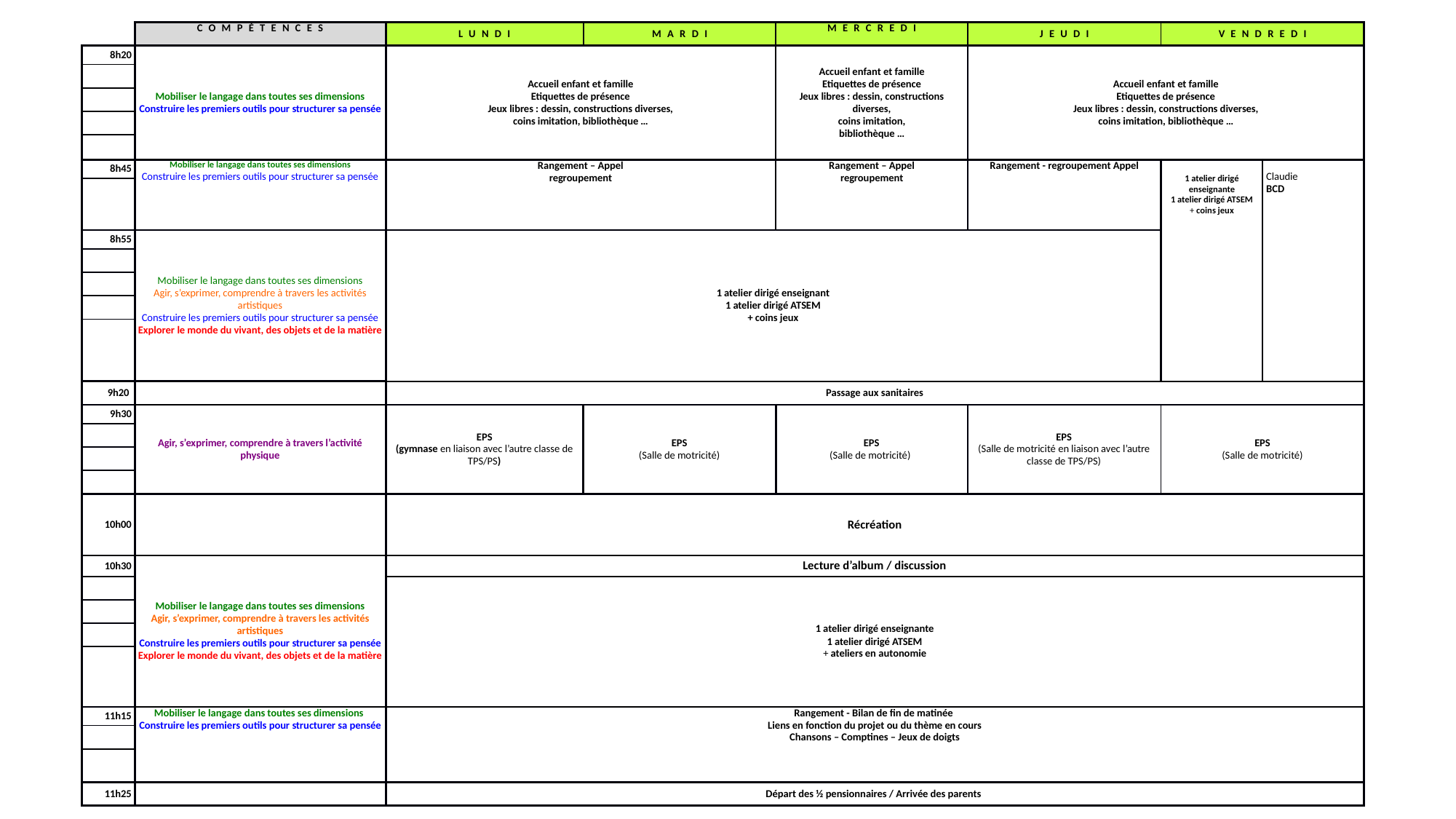

|  | Compétences | Lundi | Mardi | Mercredi | Jeudi | Vendredi |  |
| --- | --- | --- | --- | --- | --- | --- | --- |
| 8h20 | Mobiliser le langage dans toutes ses dimensions Construire les premiers outils pour structurer sa pensée | Accueil enfant et famille Etiquettes de présence Jeux libres : dessin, constructions diverses, coins imitation, bibliothèque … |  | Accueil enfant et famille Etiquettes de présence Jeux libres : dessin, constructions diverses, coins imitation, bibliothèque … | Accueil enfant et famille Etiquettes de présence Jeux libres : dessin, constructions diverses, coins imitation, bibliothèque … |  |  |
|  |  |  |  |  |  |  |  |
|  |  |  |  |  |  |  |  |
|  |  |  |  |  |  |  |  |
|  |  |  |  |  |  |  |  |
| 8h45 | Mobiliser le langage dans toutes ses dimensions Construire les premiers outils pour structurer sa pensée | Rangement – Appel regroupement |  | Rangement – Appel regroupement | Rangement - regroupement Appel | 1 atelier dirigé enseignante 1 atelier dirigé ATSEM + coins jeux | Claudie BCD |
|  |  |  |  |  |  |  |  |
| 8h55 | Mobiliser le langage dans toutes ses dimensions Agir, s’exprimer, comprendre à travers les activités artistiques Construire les premiers outils pour structurer sa pensée Explorer le monde du vivant, des objets et de la matière | 1 atelier dirigé enseignant 1 atelier dirigé ATSEM + coins jeux |  |  |  |  |  |
|  |  |  |  |  |  |  |  |
|  |  |  |  |  |  |  |  |
|  |  |  |  |  |  |  |  |
|  |  |  |  |  |  |  |  |
| 9h20 |  | Passage aux sanitaires |  |  |  |  |  |
| 9h30 | Agir, s’exprimer, comprendre à travers l’activité physique | EPS (gymnase en liaison avec l’autre classe de TPS/PS) | EPS (Salle de motricité) | EPS (Salle de motricité) | EPS (Salle de motricité en liaison avec l’autre classe de TPS/PS) | EPS (Salle de motricité) |  |
|  |  |  |  |  |  |  |  |
|  |  |  |  |  |  |  |  |
|  |  |  |  |  |  |  |  |
| 10h00 |  | Récréation |  |  |  |  |  |
| 10h30 | Mobiliser le langage dans toutes ses dimensions Agir, s’exprimer, comprendre à travers les activités artistiques Construire les premiers outils pour structurer sa pensée Explorer le monde du vivant, des objets et de la matière | Lecture d’album / discussion |  |  |  |  |  |
|  |  | 1 atelier dirigé enseignante 1 atelier dirigé ATSEM + ateliers en autonomie |  |  |  |  |  |
|  |  |  |  |  |  |  |  |
|  |  |  |  |  |  |  |  |
|  |  |  |  |  |  |  |  |
| 11h15 | Mobiliser le langage dans toutes ses dimensions Construire les premiers outils pour structurer sa pensée | Rangement - Bilan de fin de matinée Liens en fonction du projet ou du thème en cours Chansons – Comptines – Jeux de doigts |  |  |  |  |  |
|  |  |  |  |  |  |  |  |
|  |  |  |  |  |  |  |  |
| 11h25 |  | Départ des ½ pensionnaires / Arrivée des parents |  |  |  |  |  |